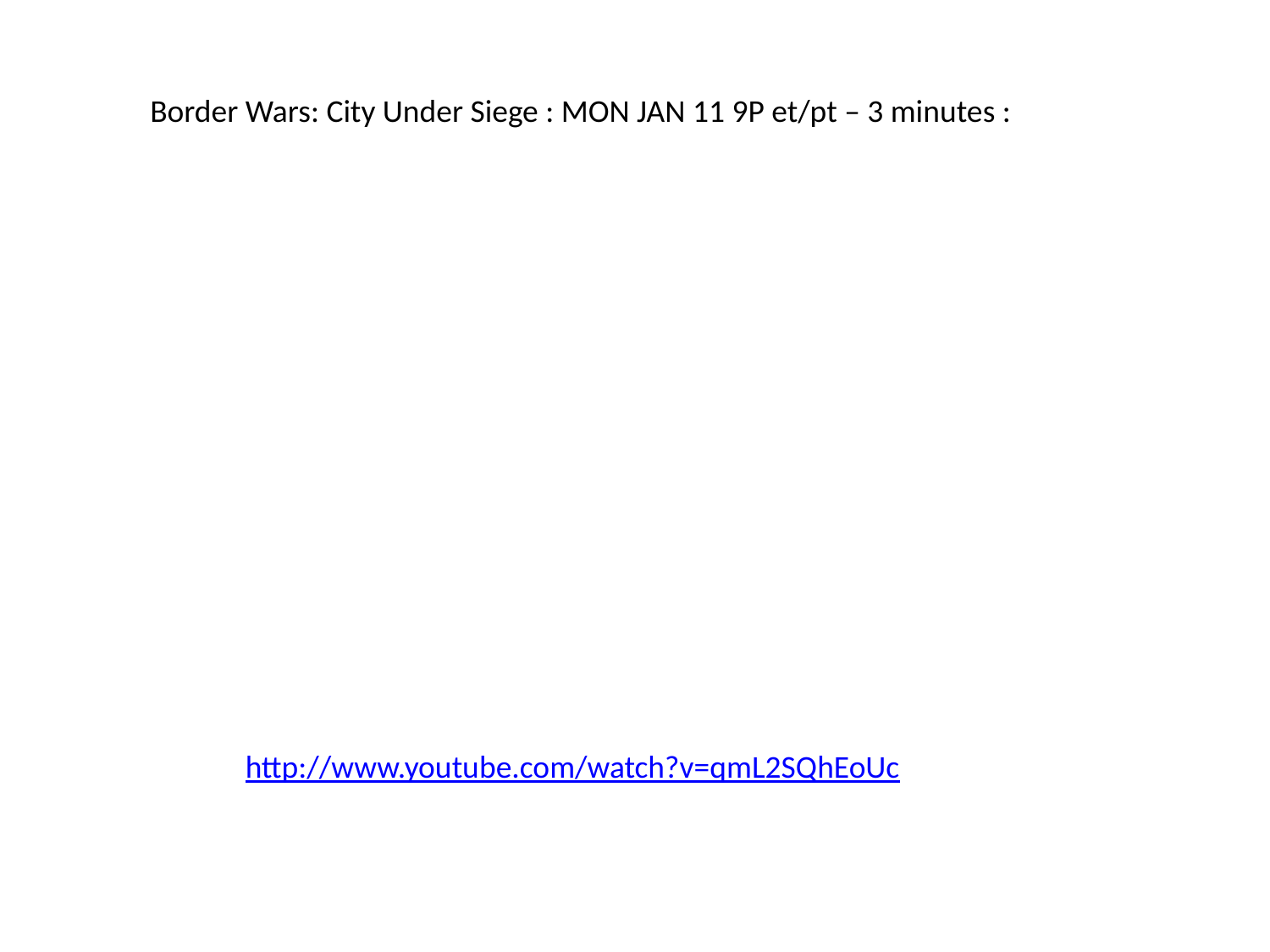

Border Wars: City Under Siege : MON JAN 11 9P et/pt – 3 minutes :
http://www.youtube.com/watch?v=qmL2SQhEoUc